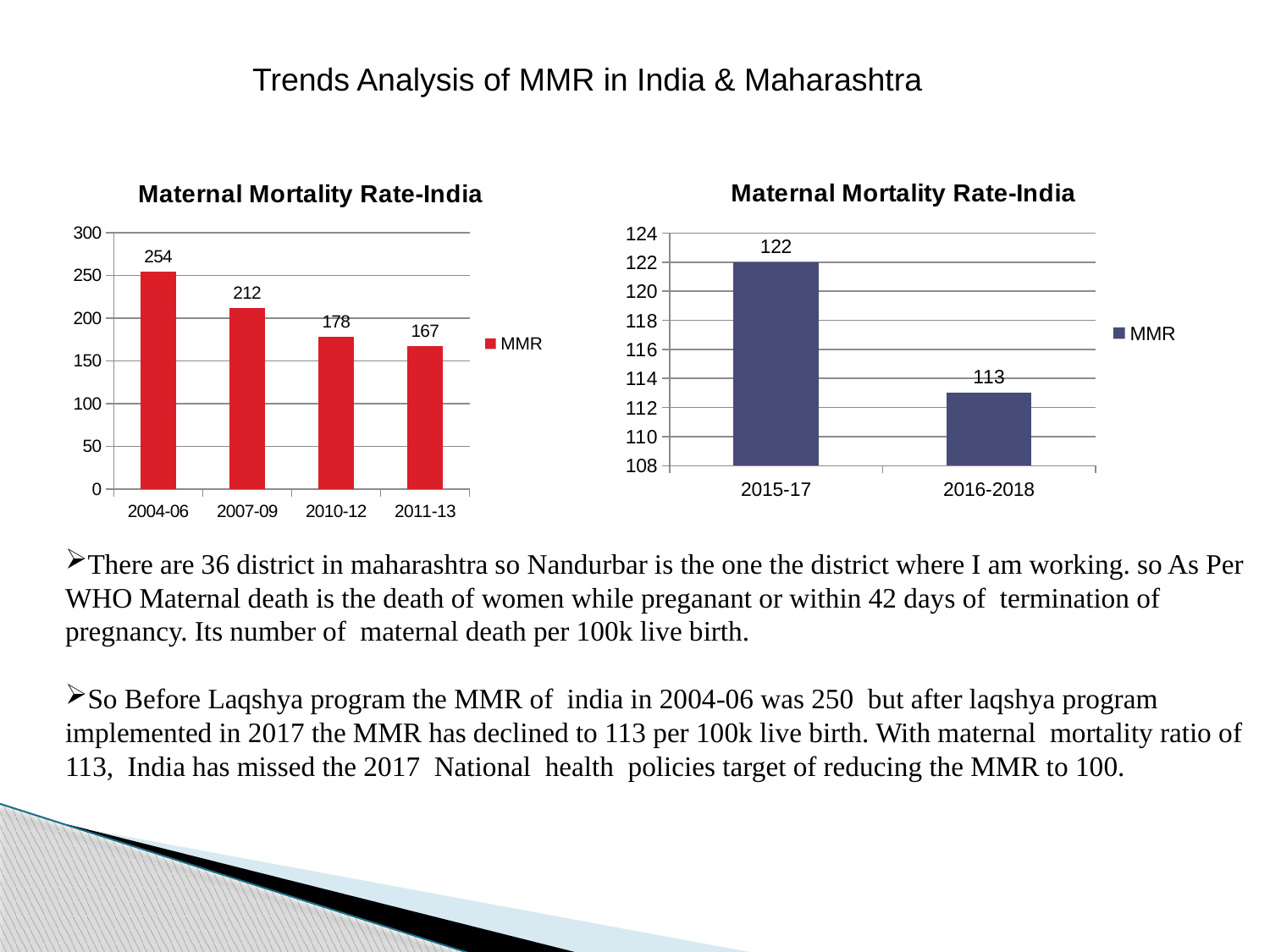

Trends Analysis of MMR in India & Maharashtra

### Chart: Maternal Mortality Rate-India

| Category | MMR |
|---|---|
| 2004-06 | 254.0 |
| 2007-09 | 212.0 |
| 2010-12 | 178.0 |
| 2011-13 | 167.0 |

### Chart: Maternal Mortality Rate-India

| Category | MMR |
|---|---|
| 2015-17 | 122.0 |
| 2016-2018 | 113.0 |
There are 36 district in maharashtra so Nandurbar is the one the district where I am working. so As Per WHO Maternal death is the death of women while preganant or within 42 days of  termination of pregnancy. Its number of  maternal death per 100k live birth.

So Before Laqshya program the MMR of  india in 2004-06 was 250  but after laqshya program implemented in 2017 the MMR has declined to 113 per 100k live birth. With maternal  mortality ratio of 113,  India has missed the 2017  National  health  policies target of reducing the MMR to 100.